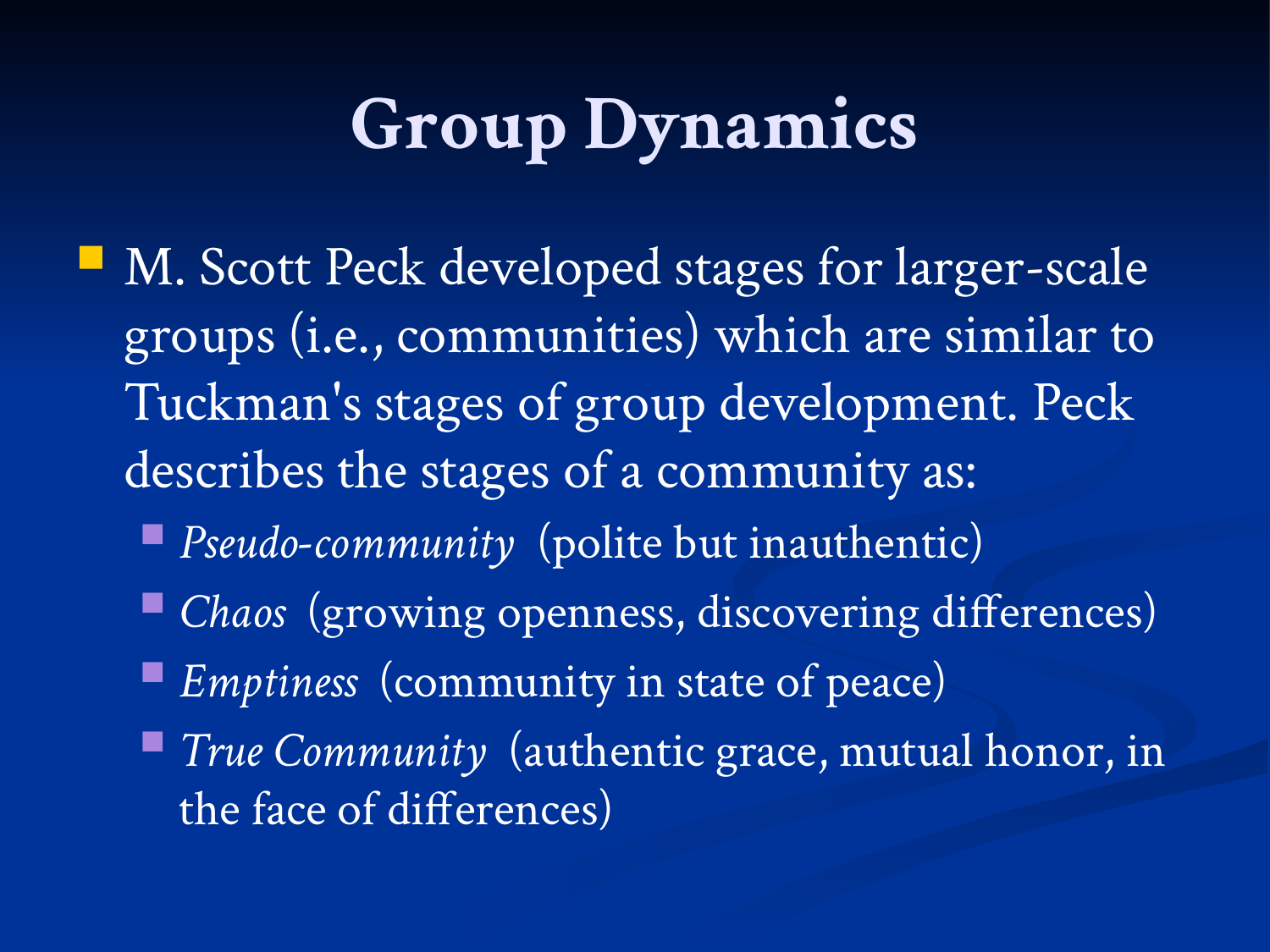

# Group Dynamics
M. Scott Peck developed stages for larger-scale groups (i.e., communities) which are similar to Tuckman's stages of group development. Peck describes the stages of a community as:
Pseudo-community  (polite but inauthentic)
Chaos  (growing openness, discovering differences)
Emptiness  (community in state of peace)
True Community  (authentic grace, mutual honor, in the face of differences)